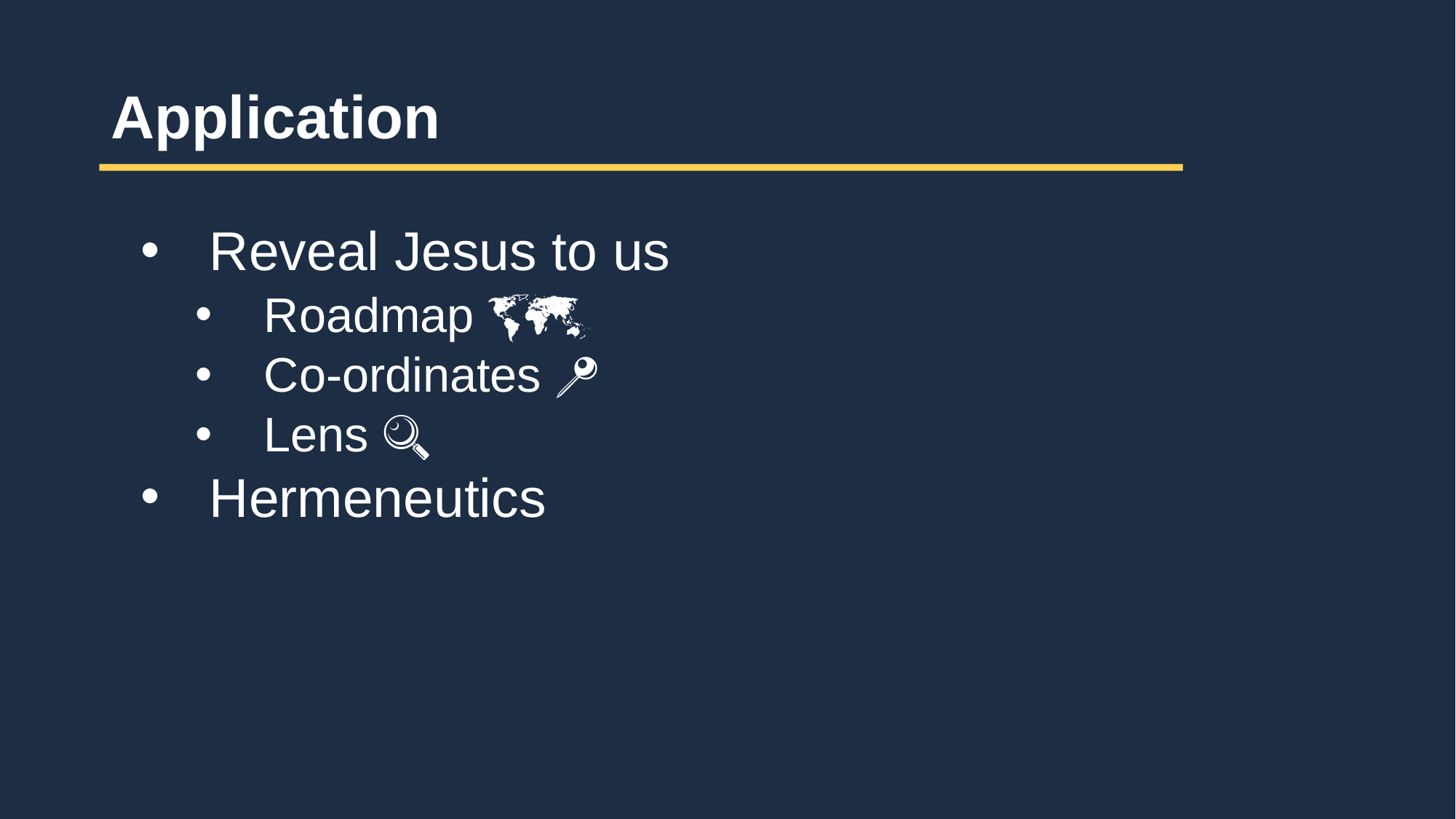

Application
Reveal Jesus to us
Roadmap 🗺️
Co-ordinates 📍
Lens 🔍
Hermeneutics